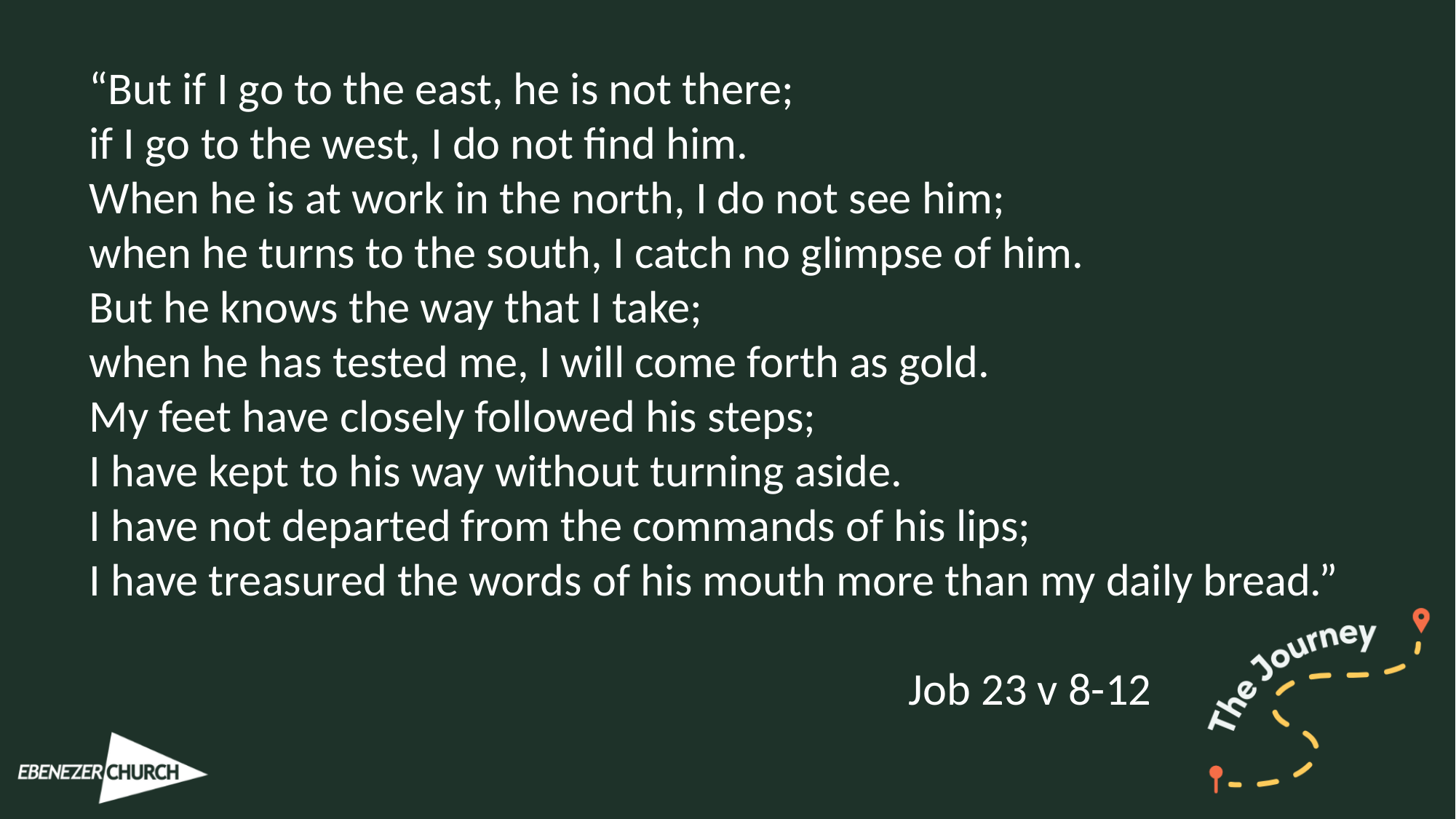

“But if I go to the east, he is not there;
if I go to the west, I do not find him.
When he is at work in the north, I do not see him;
when he turns to the south, I catch no glimpse of him.
But he knows the way that I take;
when he has tested me, I will come forth as gold.
My feet have closely followed his steps;
I have kept to his way without turning aside.
I have not departed from the commands of his lips;
I have treasured the words of his mouth more than my daily bread.”

                                                                               Job 23 v 8-12